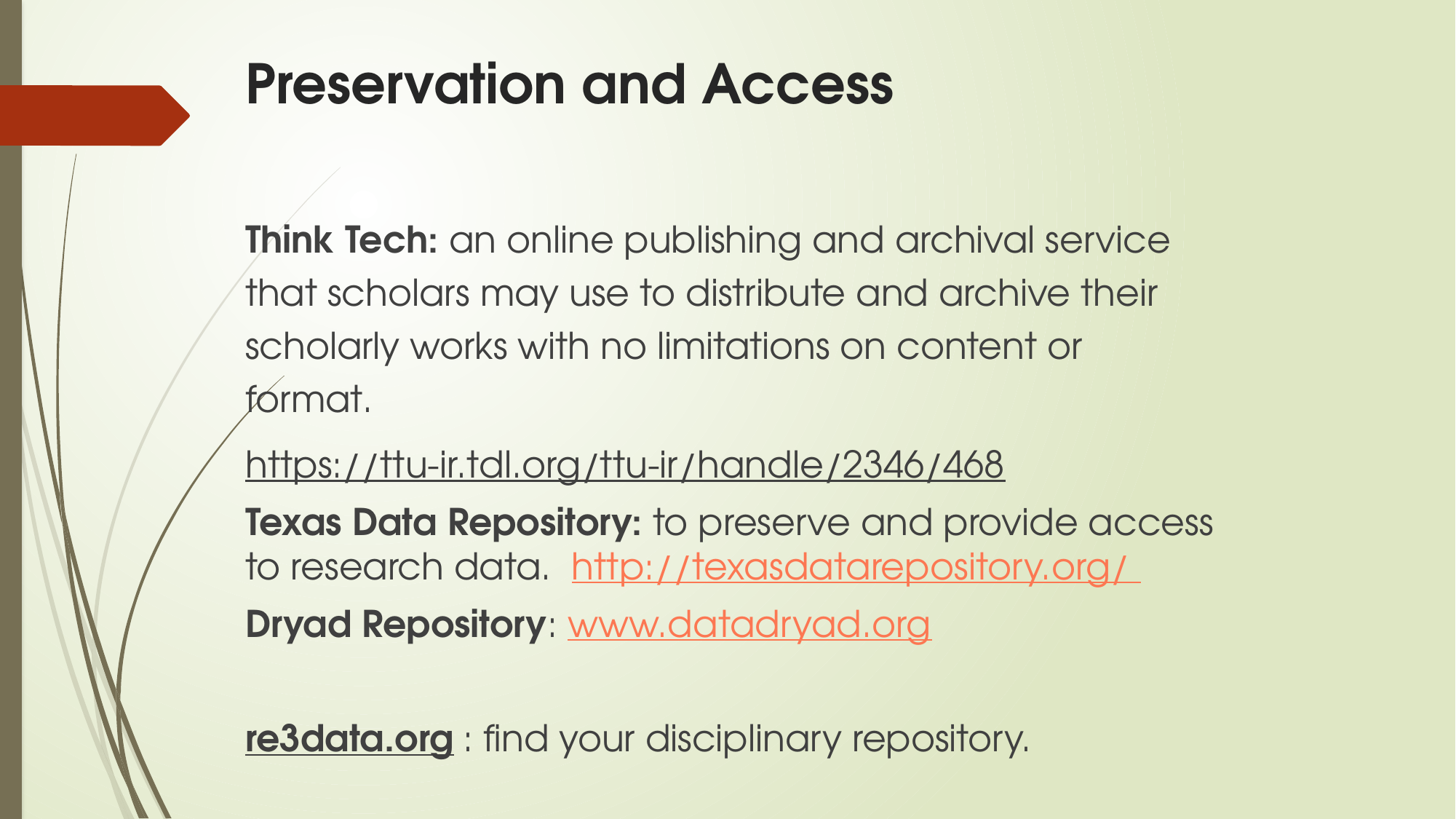

# Preservation and Access
Think Tech: an online publishing and archival service that scholars may use to distribute and archive their scholarly works with no limitations on content or format.
https://ttu-ir.tdl.org/ttu-ir/handle/2346/468
Texas Data Repository: to preserve and provide access to research data.  http://texasdatarepository.org/
Dryad Repository: www.datadryad.org

re3data.org : find your disciplinary repository.